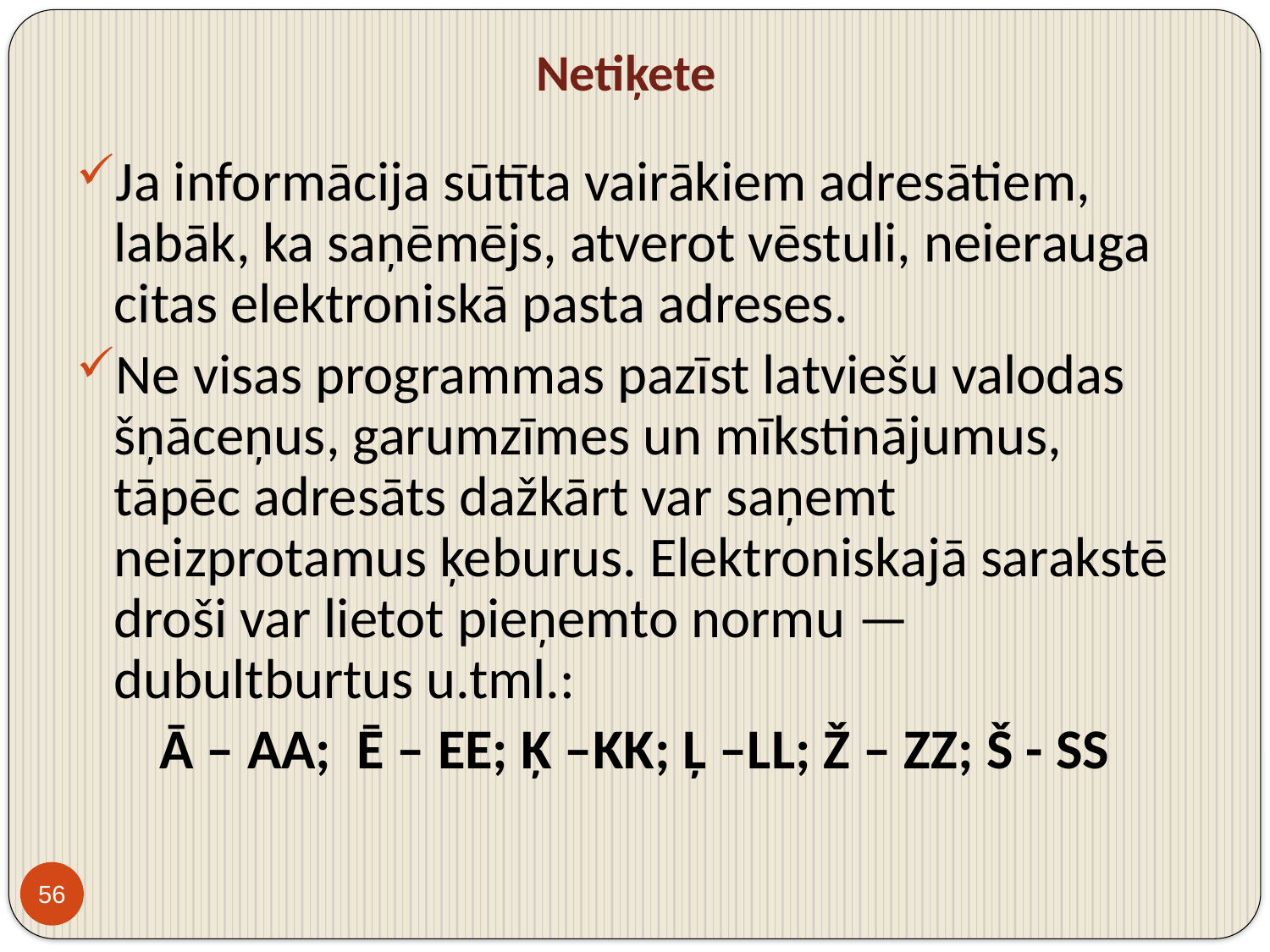

# Netiķete
Ja informācija sūtīta vairākiem adresātiem, labāk, ka saņēmējs, atverot vēstuli, neierauga citas elektroniskā pasta adreses.
Ne visas programmas pazīst latviešu valodas šņāceņus, garumzīmes un mīkstinājumus, tāpēc adresāts dažkārt var saņemt neizprotamus ķeburus. Elektroniskajā sarakstē droši var lietot pieņemto normu — dubultburtus u.tml.:
Ā – AA;  Ē – EE; Ķ –KK; Ļ –LL; Ž – ZZ; Š - SS
56